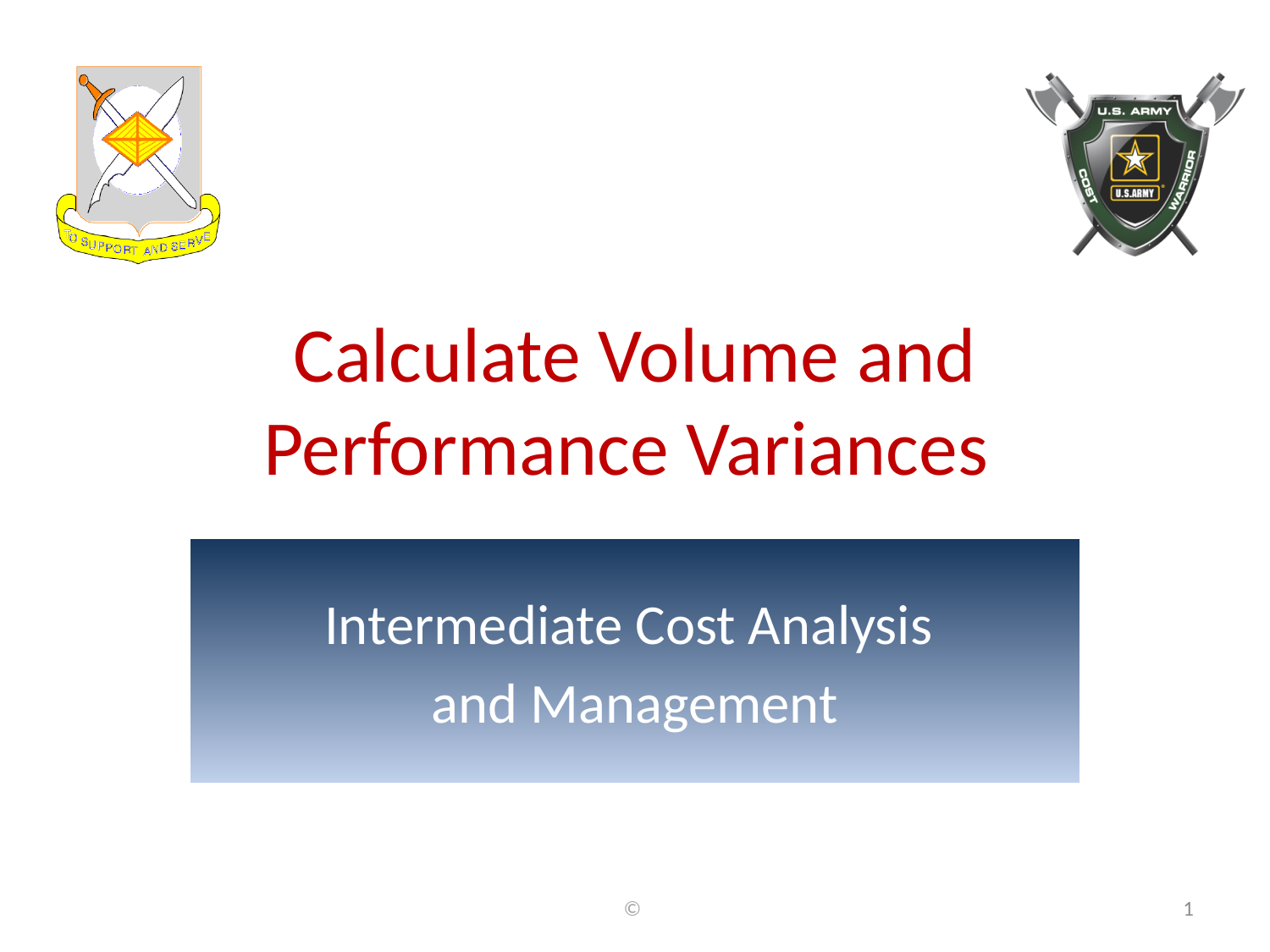

# Calculate Volume and Performance Variances
Intermediate Cost Analysis
and Management
©
1